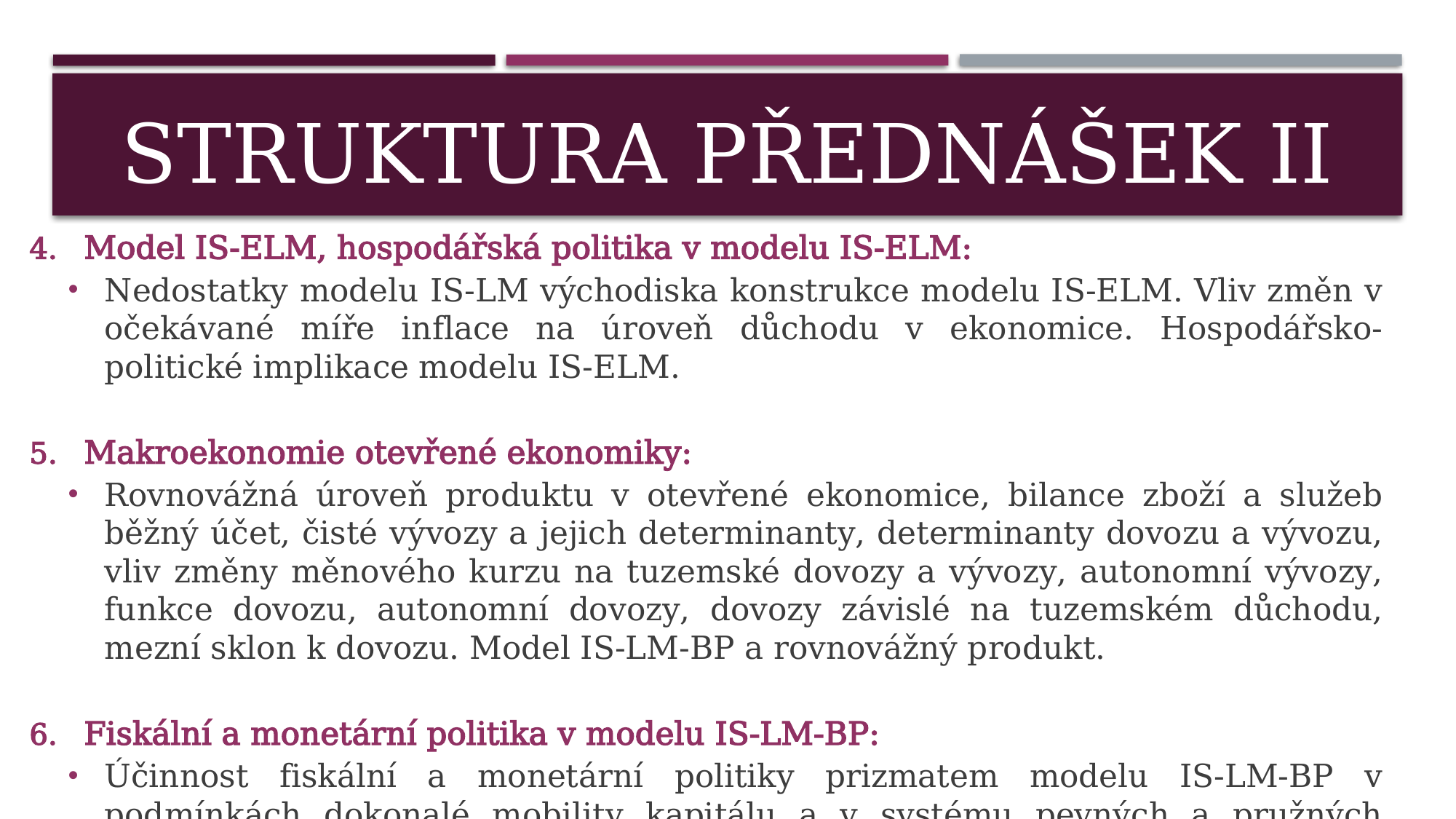

# STRUKTURA PŘEDNÁŠEK II
Model IS-ELM, hospodářská politika v modelu IS-ELM:
Nedostatky modelu IS-LM východiska konstrukce modelu IS-ELM. Vliv změn v očekávané míře inflace na úroveň důchodu v ekonomice. Hospodářsko-politické implikace modelu IS-ELM.

Makroekonomie otevřené ekonomiky:
Rovnovážná úroveň produktu v otevřené ekonomice, bilance zboží a služeb běžný účet, čisté vývozy a jejich determinanty, determinanty dovozu a vývozu, vliv změny měnového kurzu na tuzemské dovozy a vývozy, autonomní vývozy, funkce dovozu, autonomní dovozy, dovozy závislé na tuzemském důchodu, mezní sklon k dovozu. Model IS-LM-BP a rovnovážný produkt.

Fiskální a monetární politika v modelu IS-LM-BP:
Účinnost fiskální a monetární politiky prizmatem modelu IS-LM-BP v podmínkách dokonalé mobility kapitálu a v systému pevných a pružných měnových kurzů.